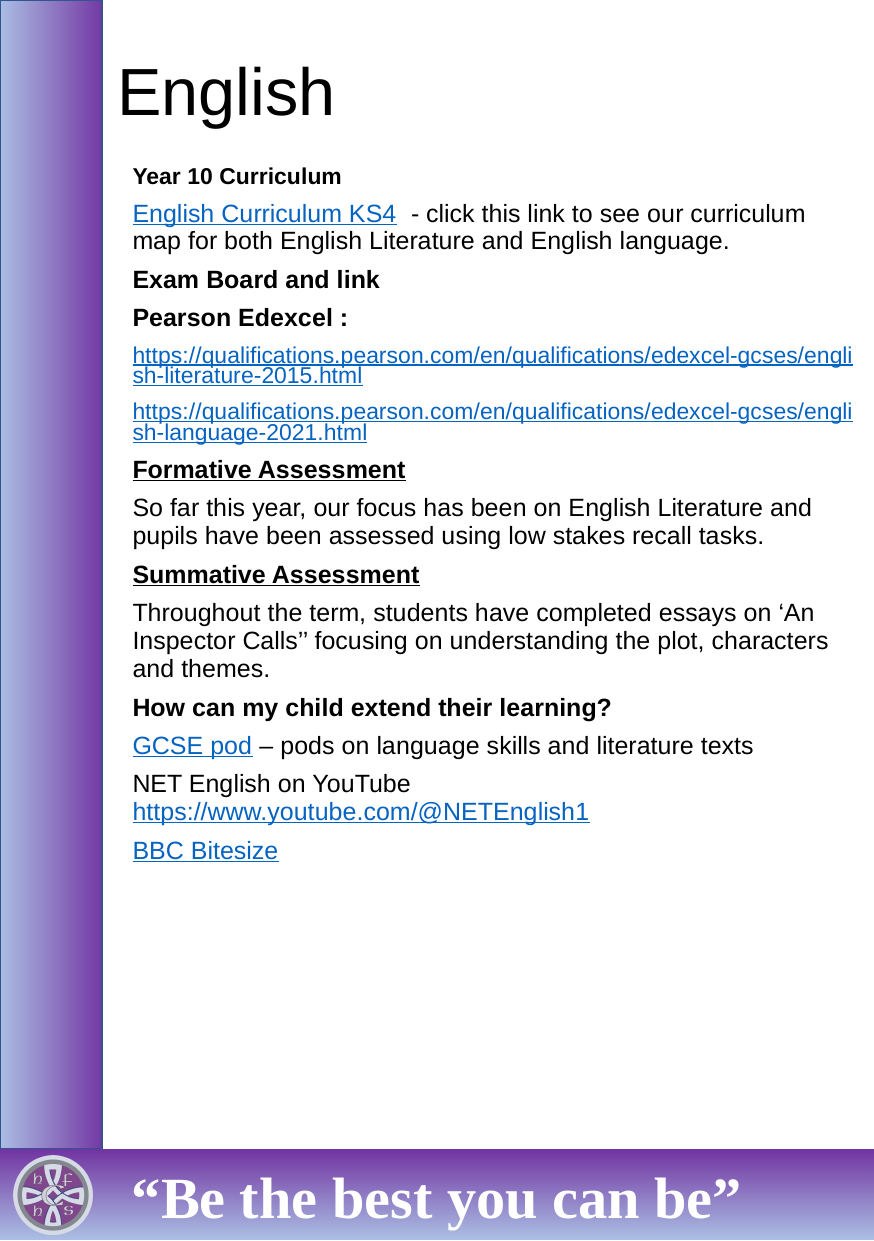

# English
Year 10 Curriculum
English Curriculum KS4  - click this link to see our curriculum map for both English Literature and English language.
Exam Board and link
Pearson Edexcel :
https://qualifications.pearson.com/en/qualifications/edexcel-gcses/english-literature-2015.html
https://qualifications.pearson.com/en/qualifications/edexcel-gcses/english-language-2021.html
Formative Assessment
So far this year, our focus has been on English Literature and pupils have been assessed using low stakes recall tasks.
Summative Assessment
Throughout the term, students have completed essays on ‘An Inspector Calls’’ focusing on understanding the plot, characters and themes.
How can my child extend their learning?
GCSE pod – pods on language skills and literature texts
NET English on YouTube https://www.youtube.com/@NETEnglish1
BBC Bitesize